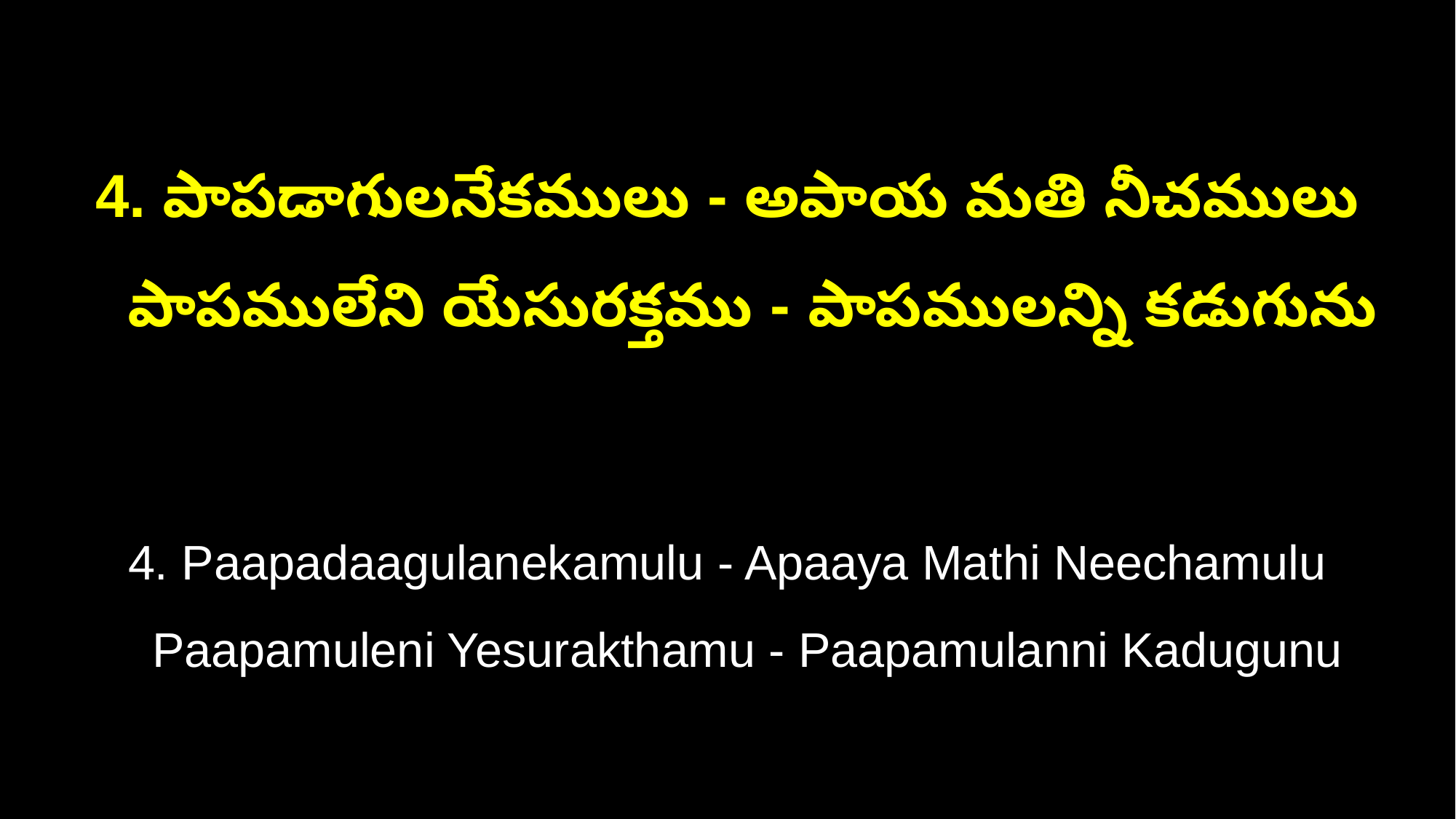

4. పాపడాగులనేకములు - అపాయ మతి నీచములు
   పాపములేని యేసురక్తము - పాపములన్ని కడుగును
4. Paapadaagulanekamulu - Apaaya Mathi Neechamulu
   Paapamuleni Yesurakthamu - Paapamulanni Kadugunu